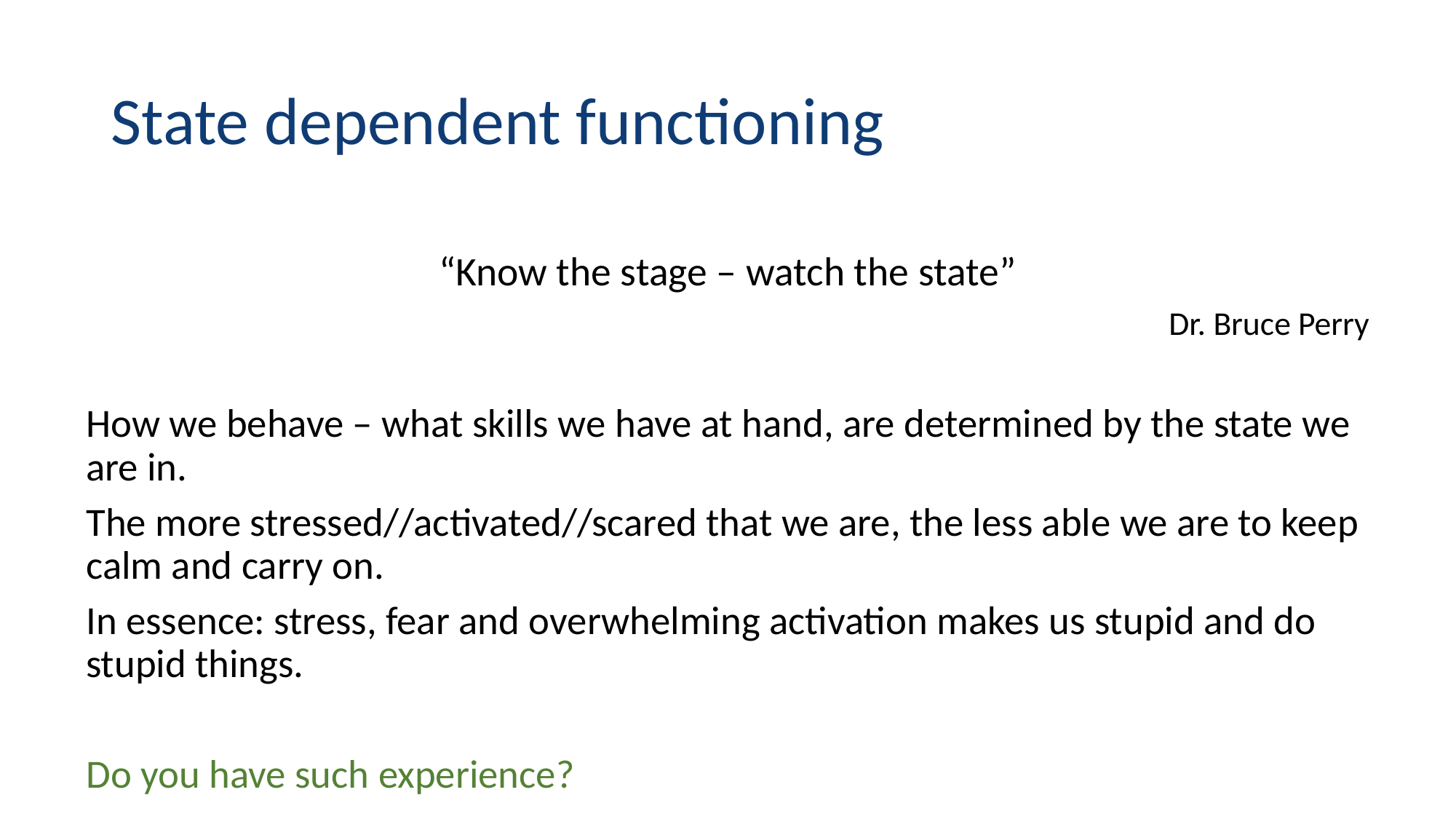

# State dependent functioning

“Know the stage – watch the state”
Dr. Bruce Perry

How we behave – what skills we have at hand, are determined by the state we are in.
The more stressed//activated//scared that we are, the less able we are to keep calm and carry on.
In essence: stress, fear and overwhelming activation makes us stupid and do stupid things.

Do you have such experience?